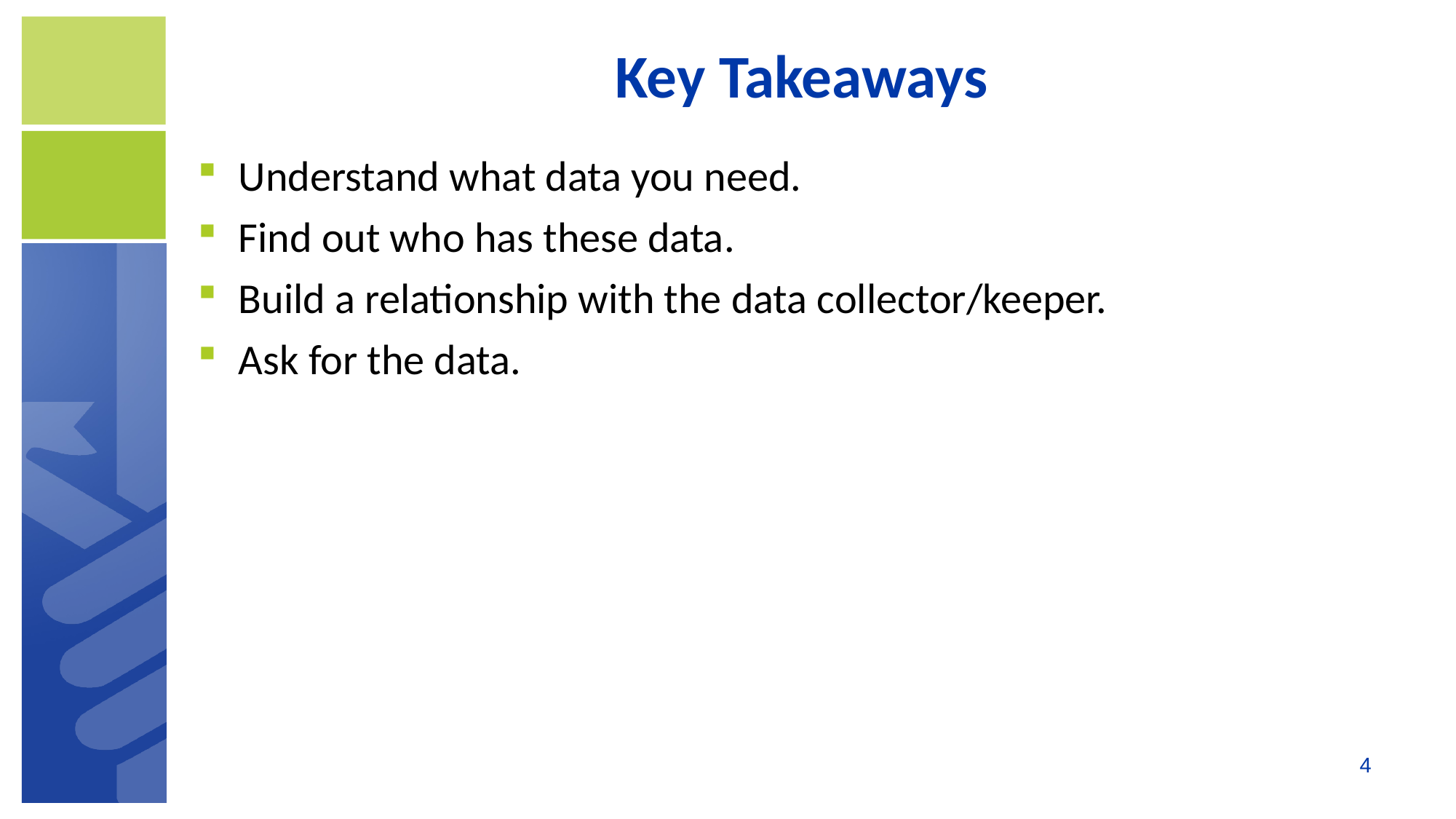

# Key Takeaways
Understand what data you need.
Find out who has these data.
Build a relationship with the data collector/keeper.
Ask for the data.
4